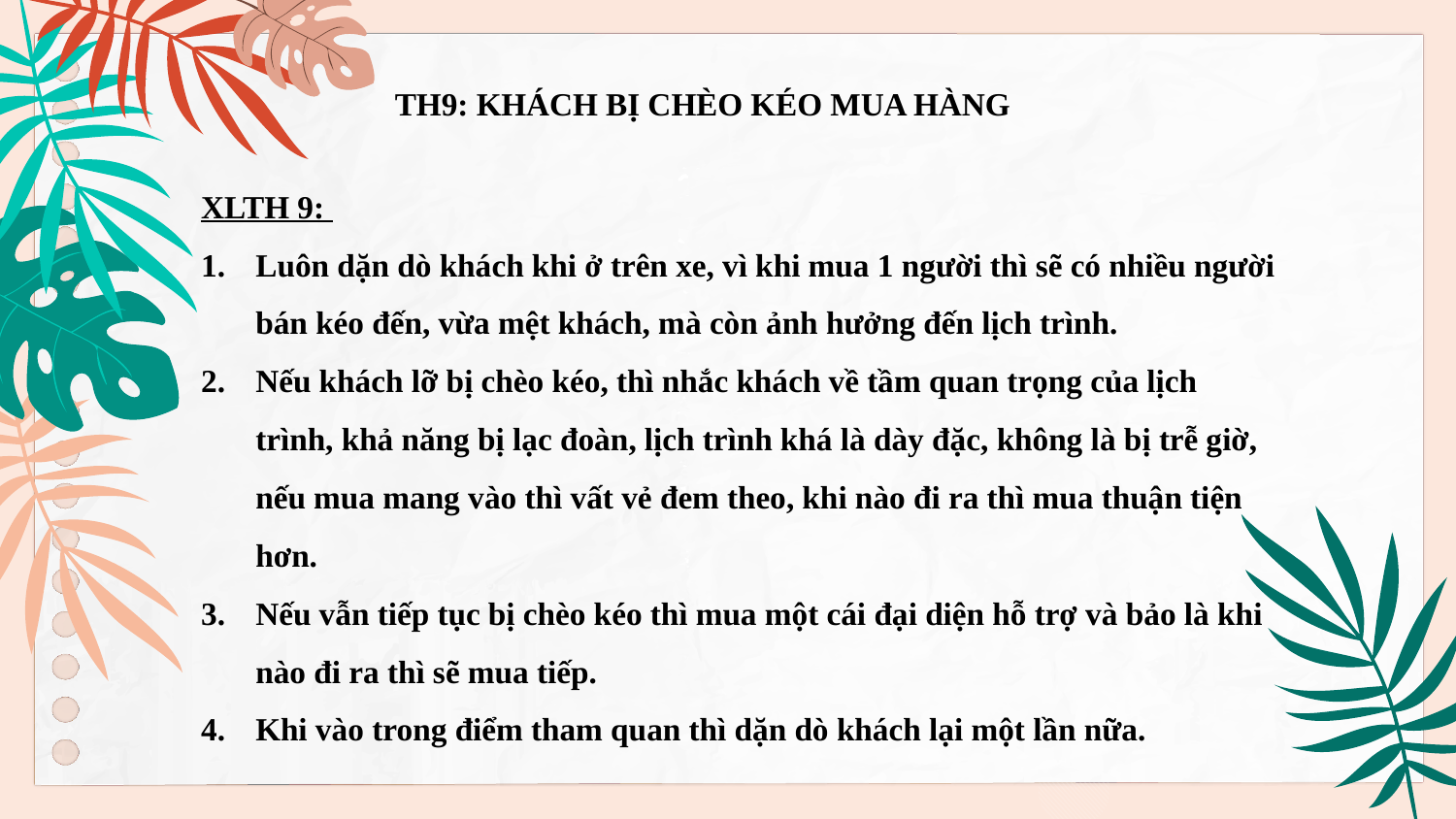

TH9: KHÁCH BỊ CHÈO KÉO MUA HÀNG
XLTH 9:
Luôn dặn dò khách khi ở trên xe, vì khi mua 1 người thì sẽ có nhiều người bán kéo đến, vừa mệt khách, mà còn ảnh hưởng đến lịch trình.
Nếu khách lỡ bị chèo kéo, thì nhắc khách về tầm quan trọng của lịch trình, khả năng bị lạc đoàn, lịch trình khá là dày đặc, không là bị trễ giờ, nếu mua mang vào thì vất vẻ đem theo, khi nào đi ra thì mua thuận tiện hơn.
Nếu vẫn tiếp tục bị chèo kéo thì mua một cái đại diện hỗ trợ và bảo là khi nào đi ra thì sẽ mua tiếp.
Khi vào trong điểm tham quan thì dặn dò khách lại một lần nữa.